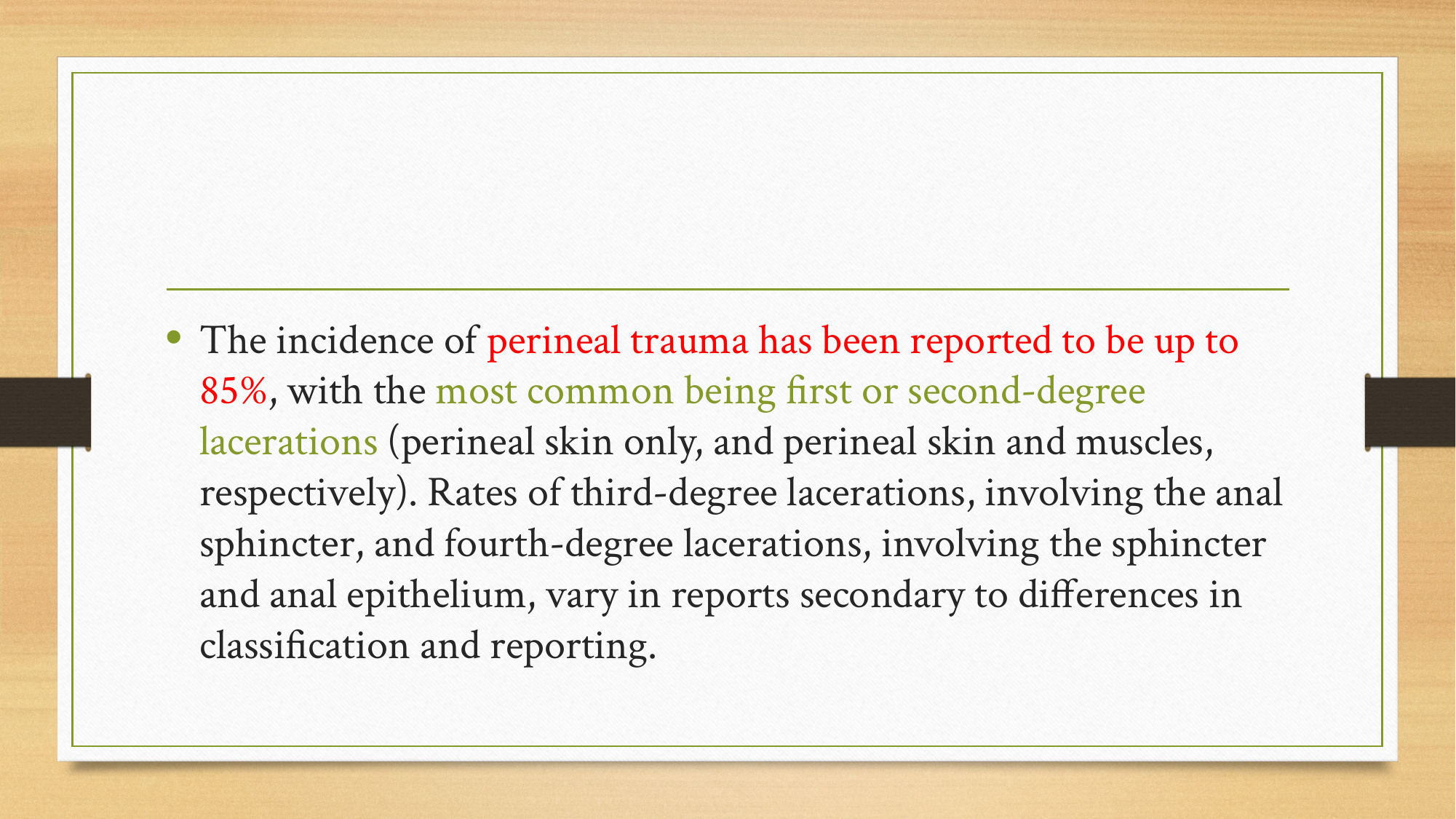

#
The incidence of perineal trauma has been reported to be up to 85%, with the most common being first or second-degree lacerations (perineal skin only, and perineal skin and muscles, respectively). Rates of third-degree lacerations, involving the anal sphincter, and fourth-degree lacerations, involving the sphincter and anal epithelium, vary in reports secondary to differences in classification and reporting.